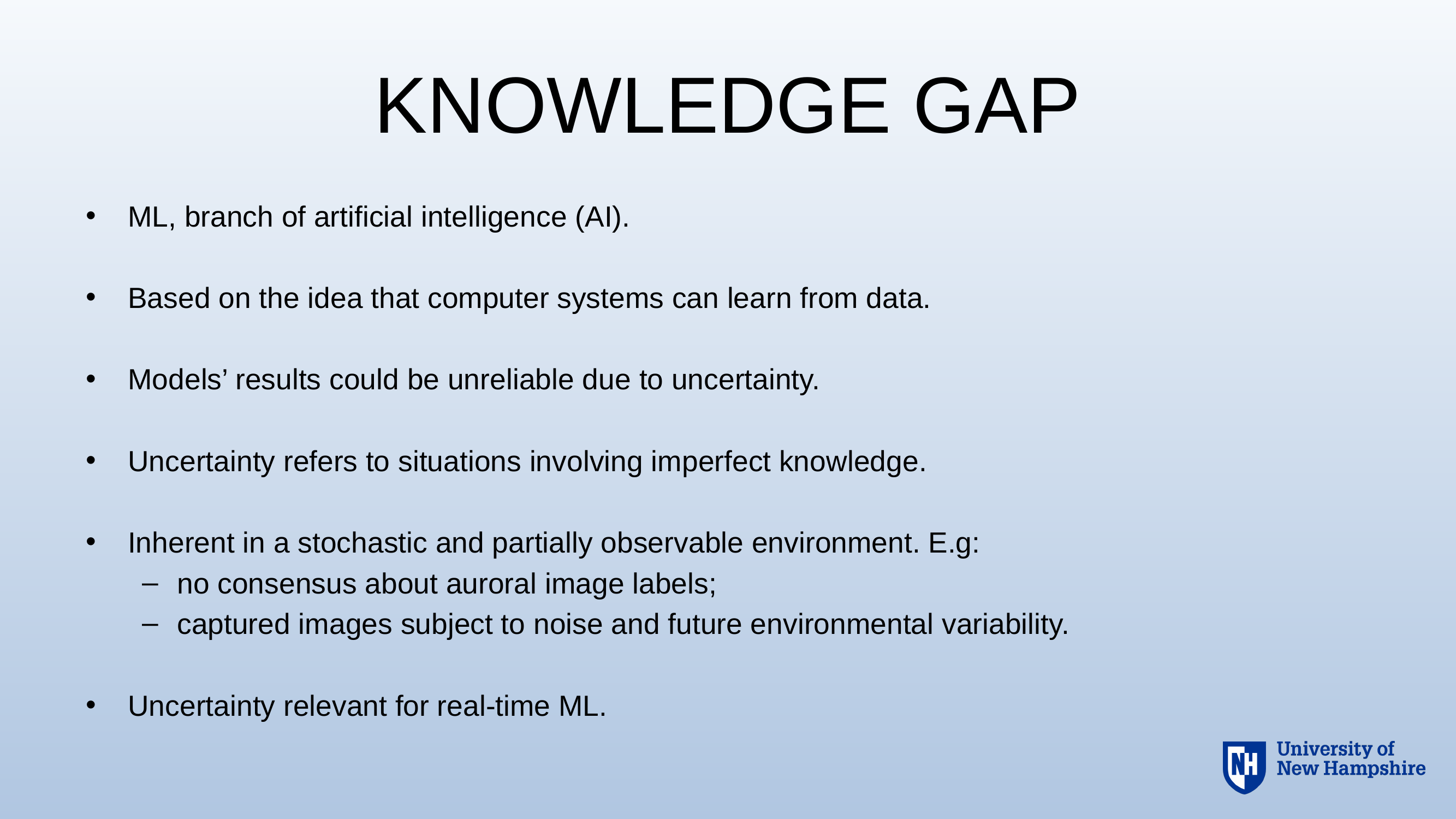

# KNOWLEDGE GAP
ML, branch of artificial intelligence (AI).

Based on the idea that computer systems can learn from data.

Models’ results could be unreliable due to uncertainty.

Uncertainty refers to situations involving imperfect knowledge.

Inherent in a stochastic and partially observable environment. E.g:
no consensus about auroral image labels;
captured images subject to noise and future environmental variability.

Uncertainty relevant for real-time ML.